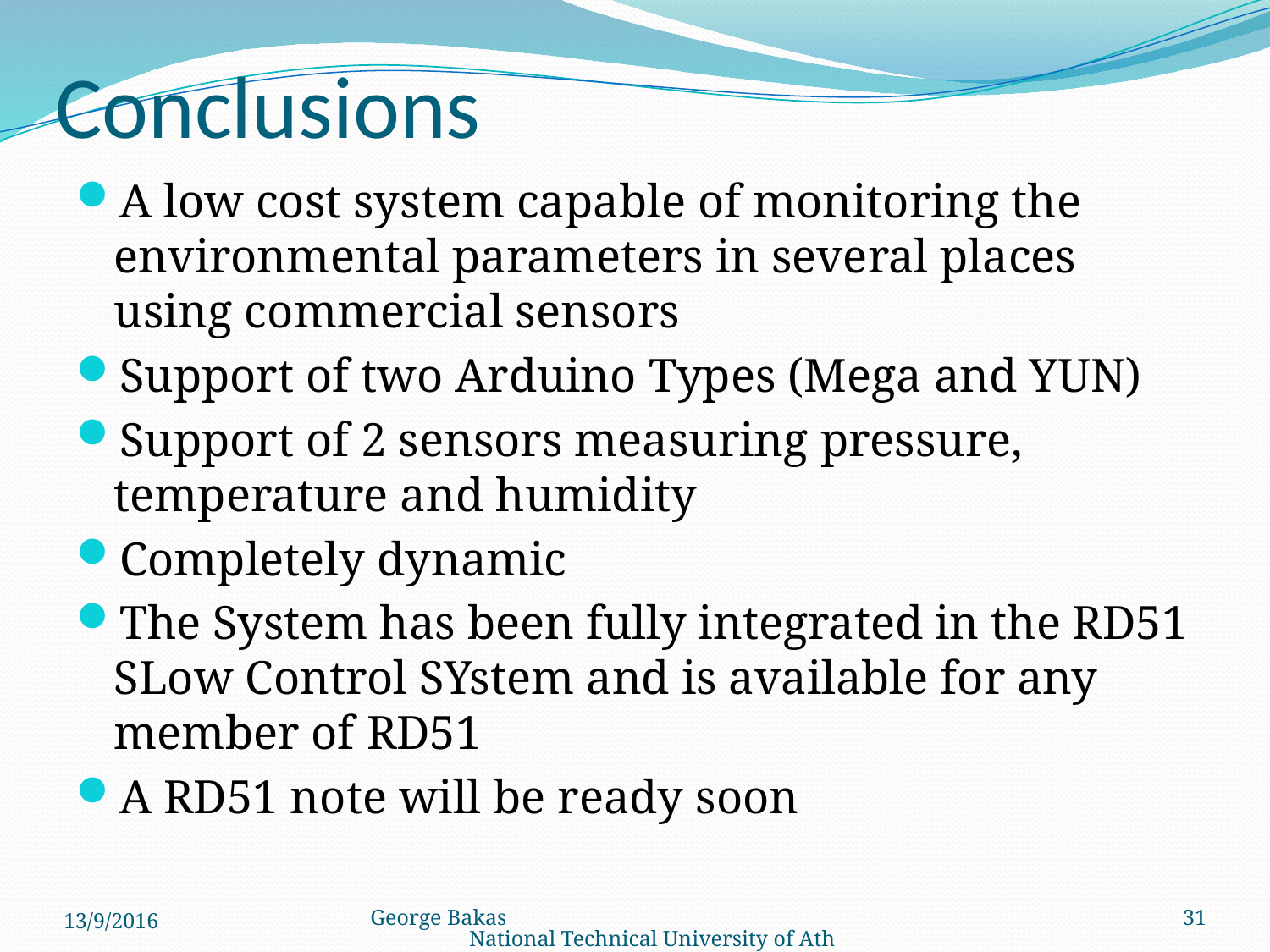

# Conclusions
A low cost system capable of monitoring the environmental parameters in several places using commercial sensors
Support of two Arduino Types (Mega and YUN)
Support of 2 sensors measuring pressure, temperature and humidity
Completely dynamic
The System has been fully integrated in the RD51 SLow Control SYstem and is available for any member of RD51
A RD51 note will be ready soon

13/9/2016
George Bakas                                                                             National Technical University of Athens
31